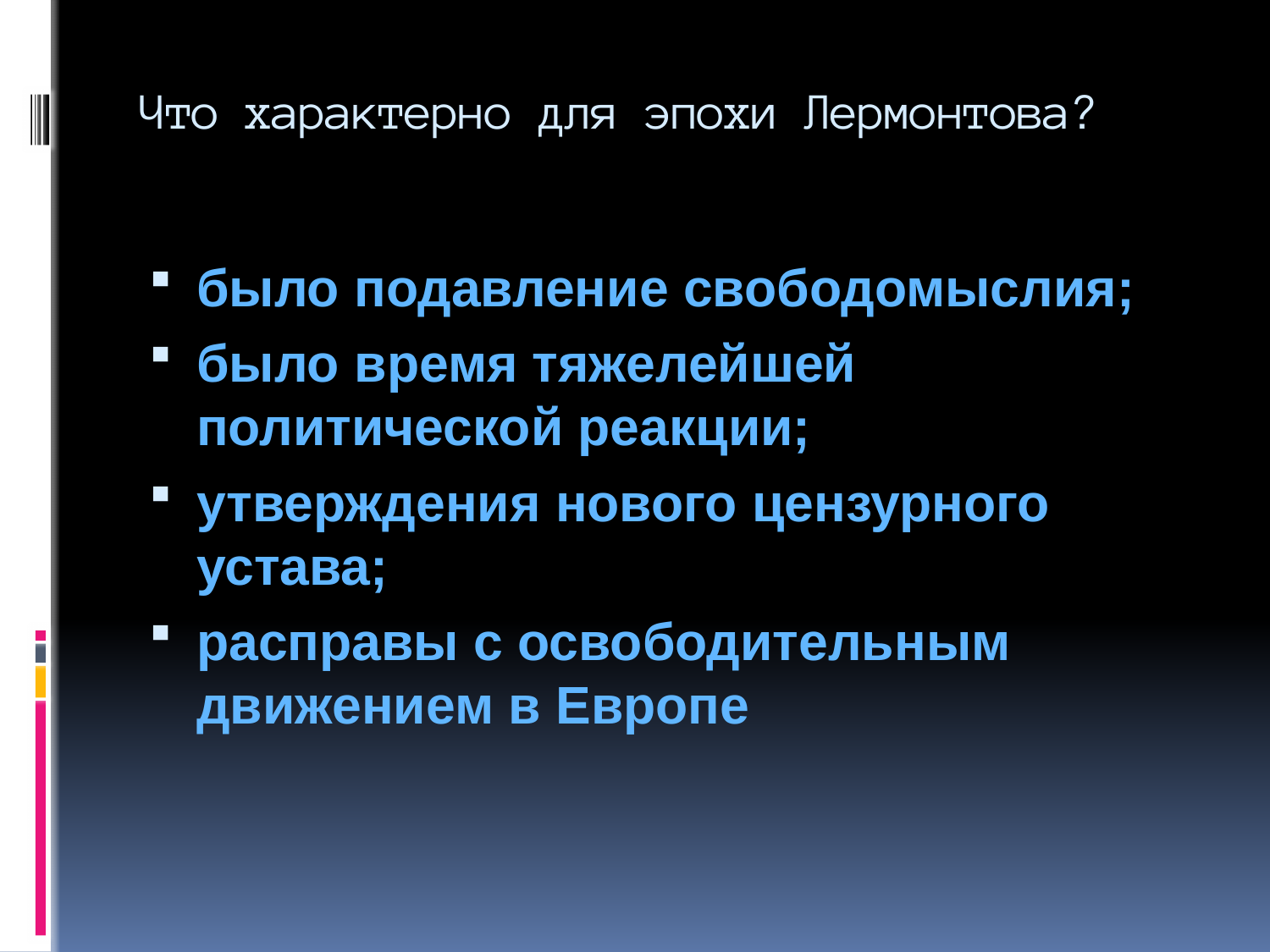

# Что характерно для эпохи Лермонтова?
было подавление свободомыслия;
было время тяжелейшей политической реакции;
утверждения нового цензурного устава;
расправы с освободительным движением в Европе